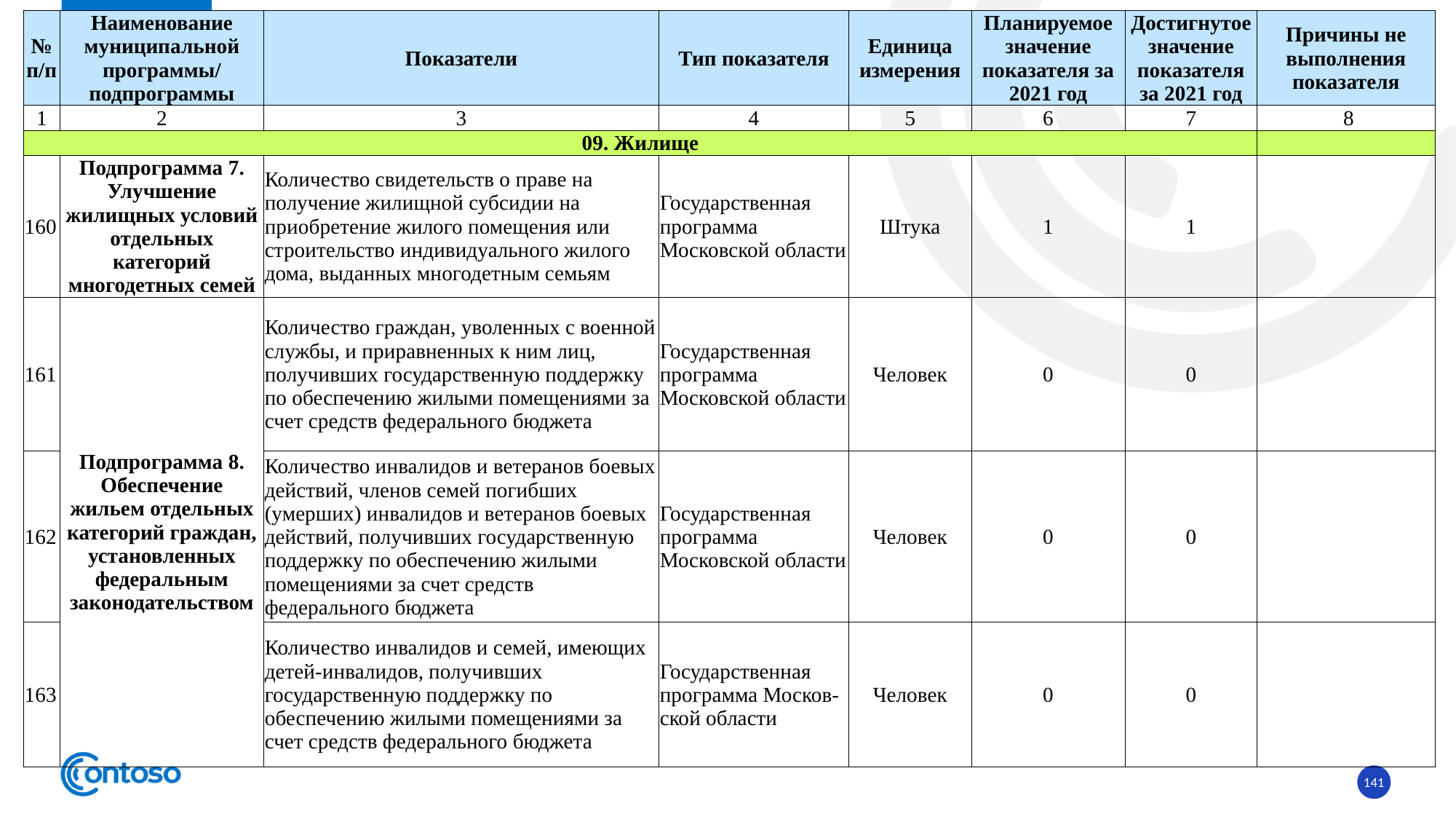

| № п/п | Наименование муниципальной программы/ подпрограммы | Показатели | Тип показателя | Единица измерения | Планируемое значение показателя за 2021 год | Достигнутое значение показателя за 2021 год | Причины не выполнения показателя |
| --- | --- | --- | --- | --- | --- | --- | --- |
| 1 | 2 | 3 | 4 | 5 | 6 | 7 | 8 |
| 09. Жилище |  |  |  |  |  |  |  |
| 160 | Подпрограмма 7. Улучшение жилищных условий отдельных категорий многодетных семей | Количество свидетельств о праве на получение жилищной субсидии на приобретение жилого помещения или строительство индивидуального жилого дома, выданных многодетным семьям | Государственная программа Московской области | Штука | 1 | 1 |  |
| 161 | Подпрограмма 8. Обеспечение жильем отдельных категорий граждан, установленных федеральным законодательством | Количество граждан, уволенных с военной службы, и приравненных к ним лиц, получивших государственную поддержку по обеспечению жилыми помещениями за счет средств федерального бюджета | Государственная программа Московской области | Человек | 0 | 0 |  |
| 162 |  | Количество инвалидов и ветеранов боевых действий, членов семей погибших (умерших) инвалидов и ветеранов боевых действий, получивших государственную поддержку по обеспечению жилыми помещениями за счет средств федерального бюджета | Государственная программа Московской области | Человек | 0 | 0 |  |
| 163 |  | Количество инвалидов и семей, имеющих детей-инвалидов, получивших государственную поддержку по обеспечению жилыми помещениями за счет средств федерального бюджета | Государственная программа Москов-ской области | Человек | 0 | 0 |  |
141